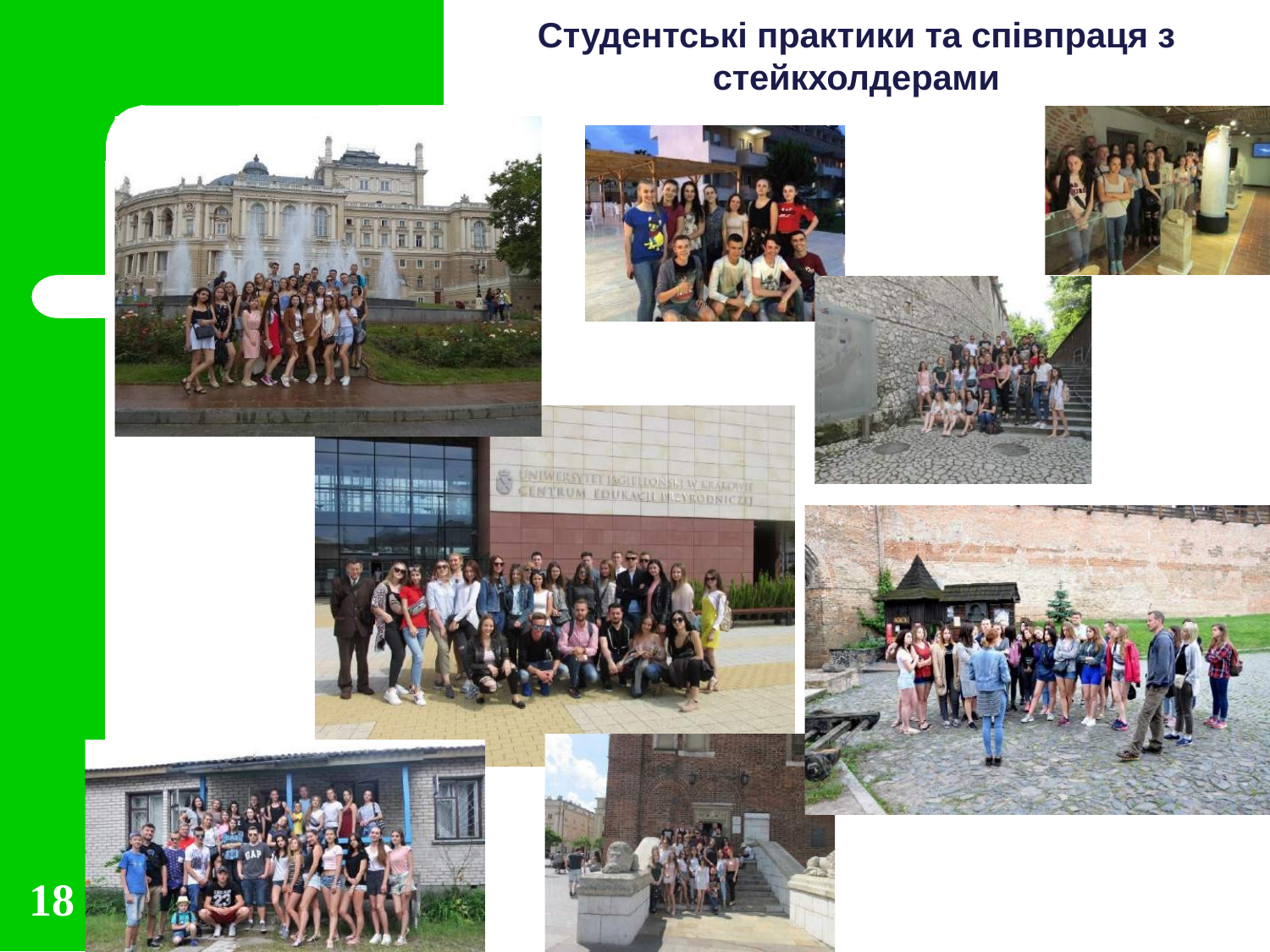

# Студентські практики та співпраця з  стейкхолдерами

18